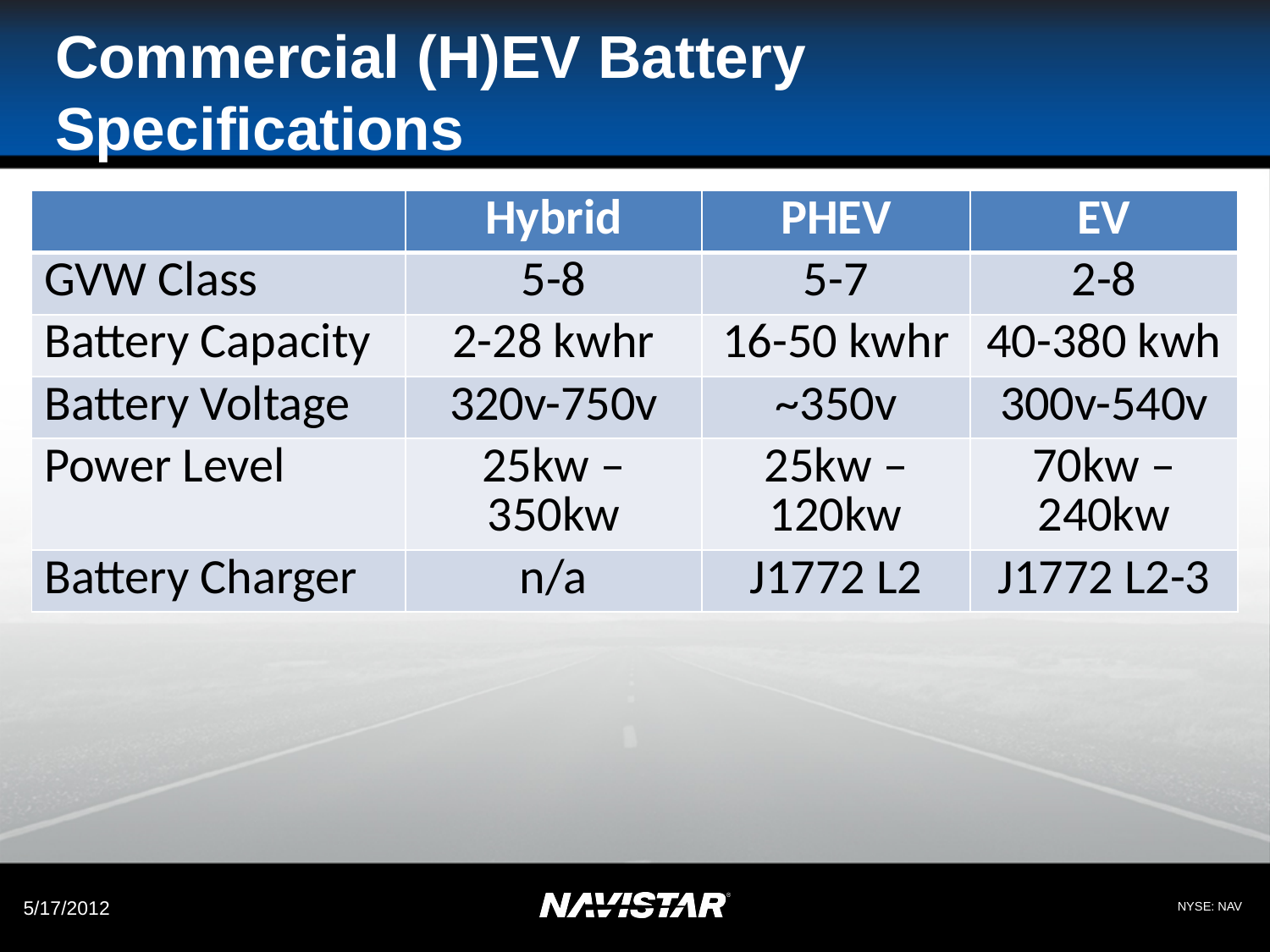

# Commercial (H)EV Battery Specifications
|  | Hybrid | PHEV | EV |
| --- | --- | --- | --- |
| GVW Class | 5-8 | 5-7 | 2-8 |
| Battery Capacity | 2-28 kwhr | 16-50 kwhr | 40-380 kwh |
| Battery Voltage | 320v-750v | ~350v | 300v-540v |
| Power Level | 25kw – 350kw | 25kw – 120kw | 70kw – 240kw |
| Battery Charger | n/a | J1772 L2 | J1772 L2-3 |
5/17/2012